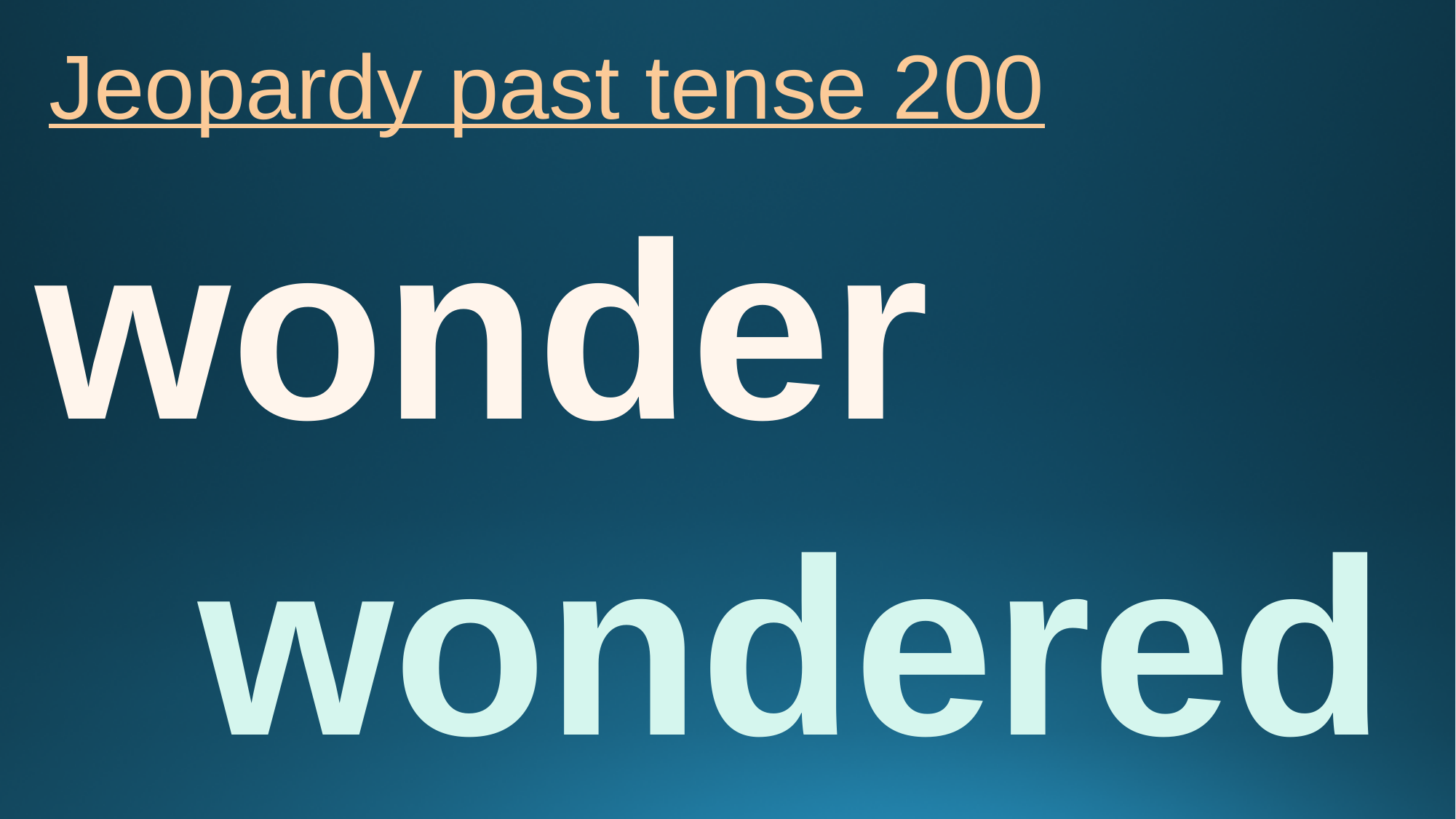

# Jeopardy past tense 200
wonder
wondered